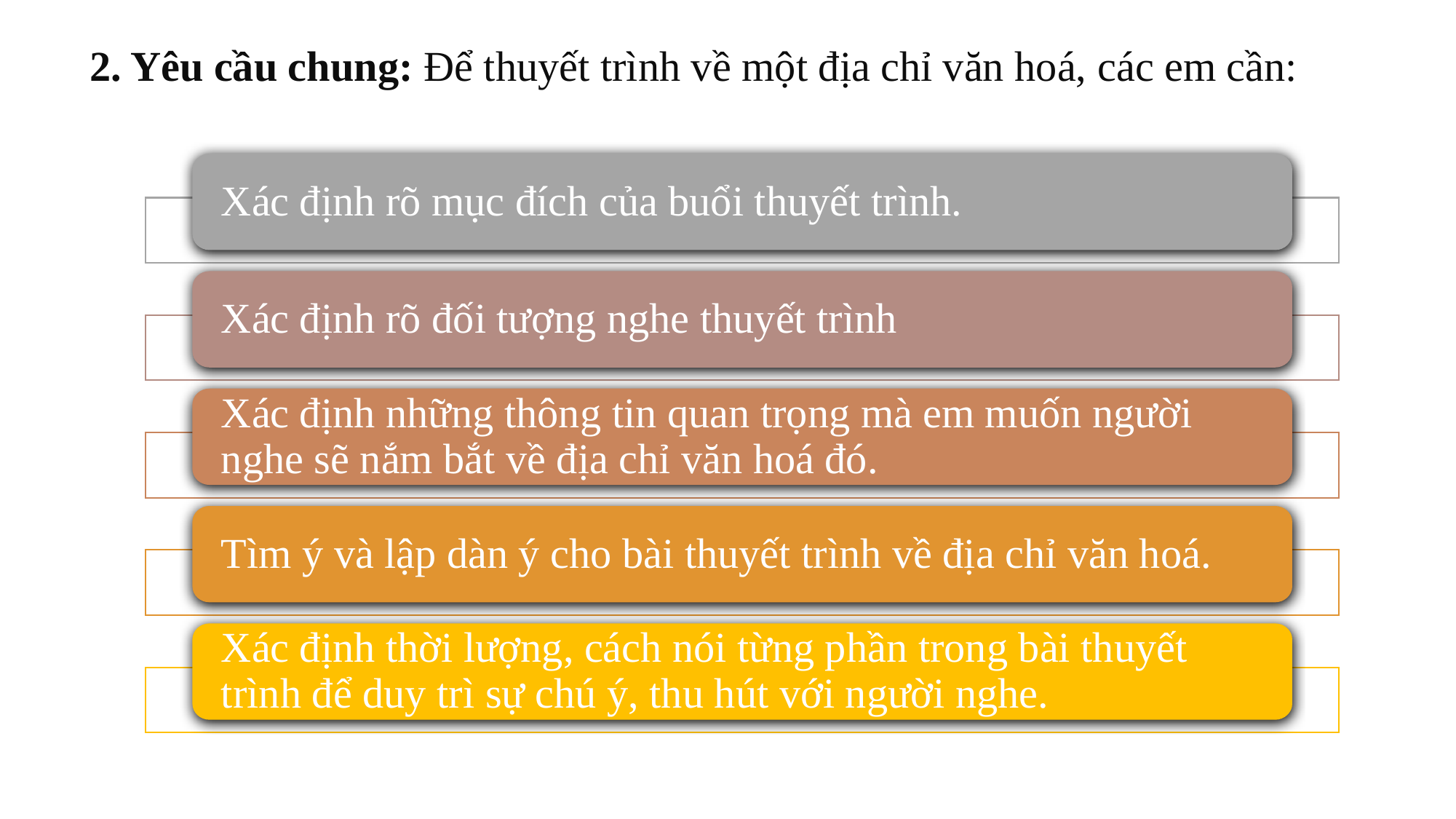

2. Yêu cầu chung: Để thuyết trình về một địa chỉ văn hoá, các em cần:
Xác định rõ mục đích của buổi thuyết trình.

Xác định rõ đối tượng nghe thuyết trình

Xác định những thông tin quan trọng mà em muốn người nghe sẽ nắm bắt về địa chỉ văn hoá đó.

Tìm ý và lập dàn ý cho bài thuyết trình về địa chỉ văn hoá.

Xác định thời lượng, cách nói từng phần trong bài thuyết trình để duy trì sự chú ý, thu hút với người nghe.